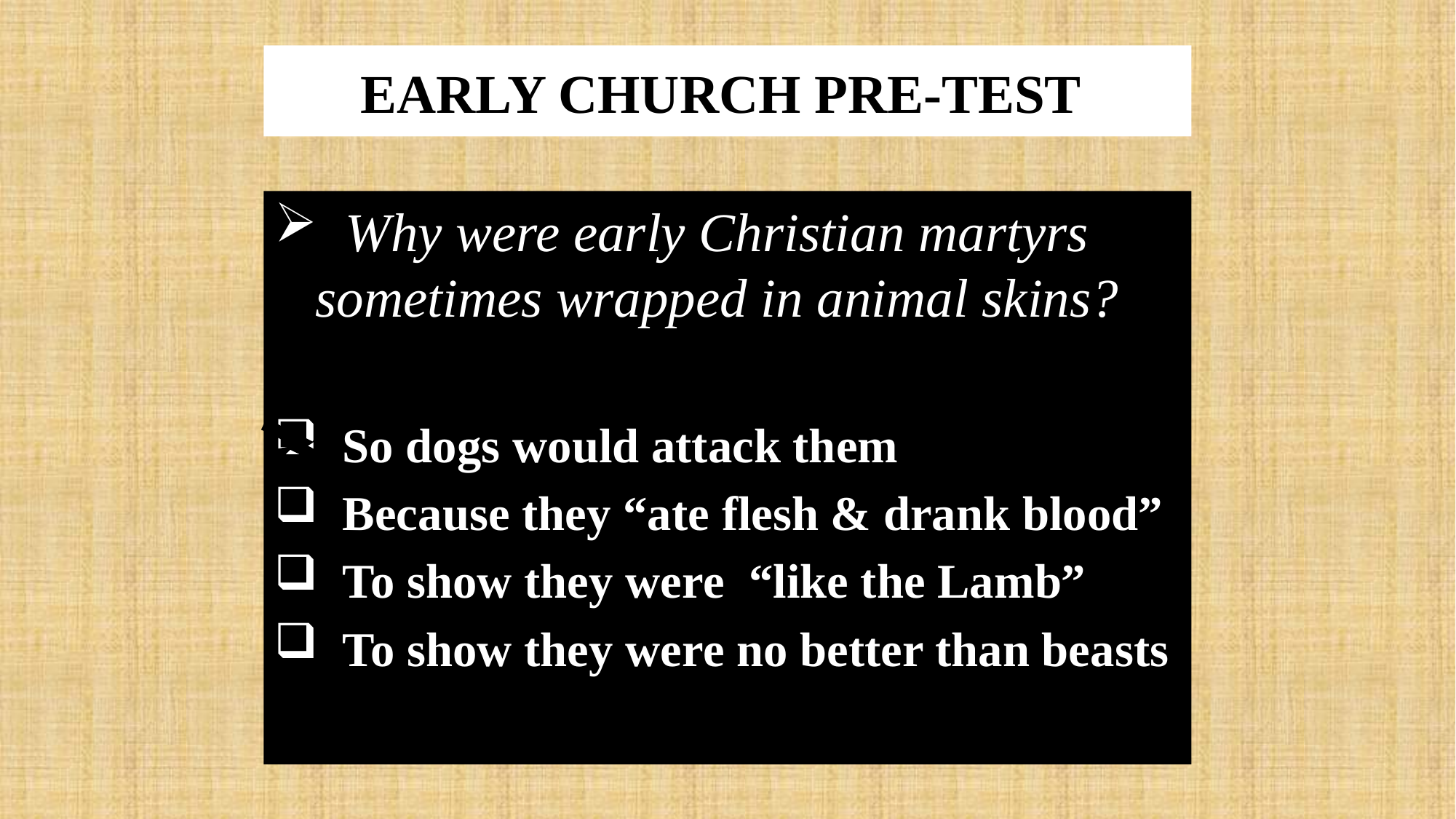

# EARLY CHURCH PRE-TEST
  Why were early Christian martyrs sometimes wrapped in animal skins?

  So dogs would attack them
  Because they “ate flesh & drank blood”
  To show they were  “like the Lamb”
  To show they were no better than beasts
x